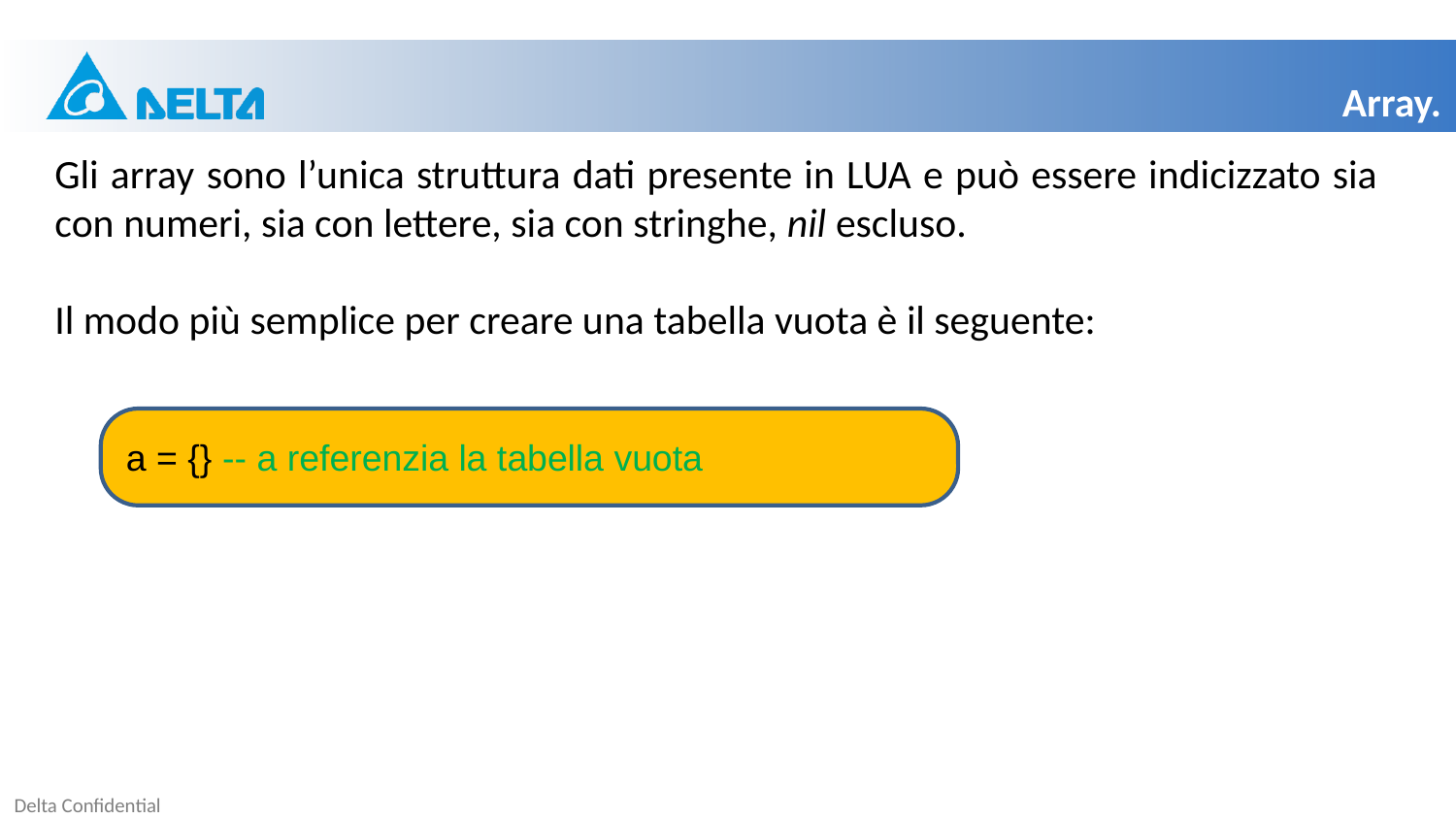

Array.
Gli array sono l’unica struttura dati presente in LUA e può essere indicizzato sia con numeri, sia con lettere, sia con stringhe, nil escluso.

Il modo più semplice per creare una tabella vuota è il seguente:
a = {} -- a referenzia la tabella vuota